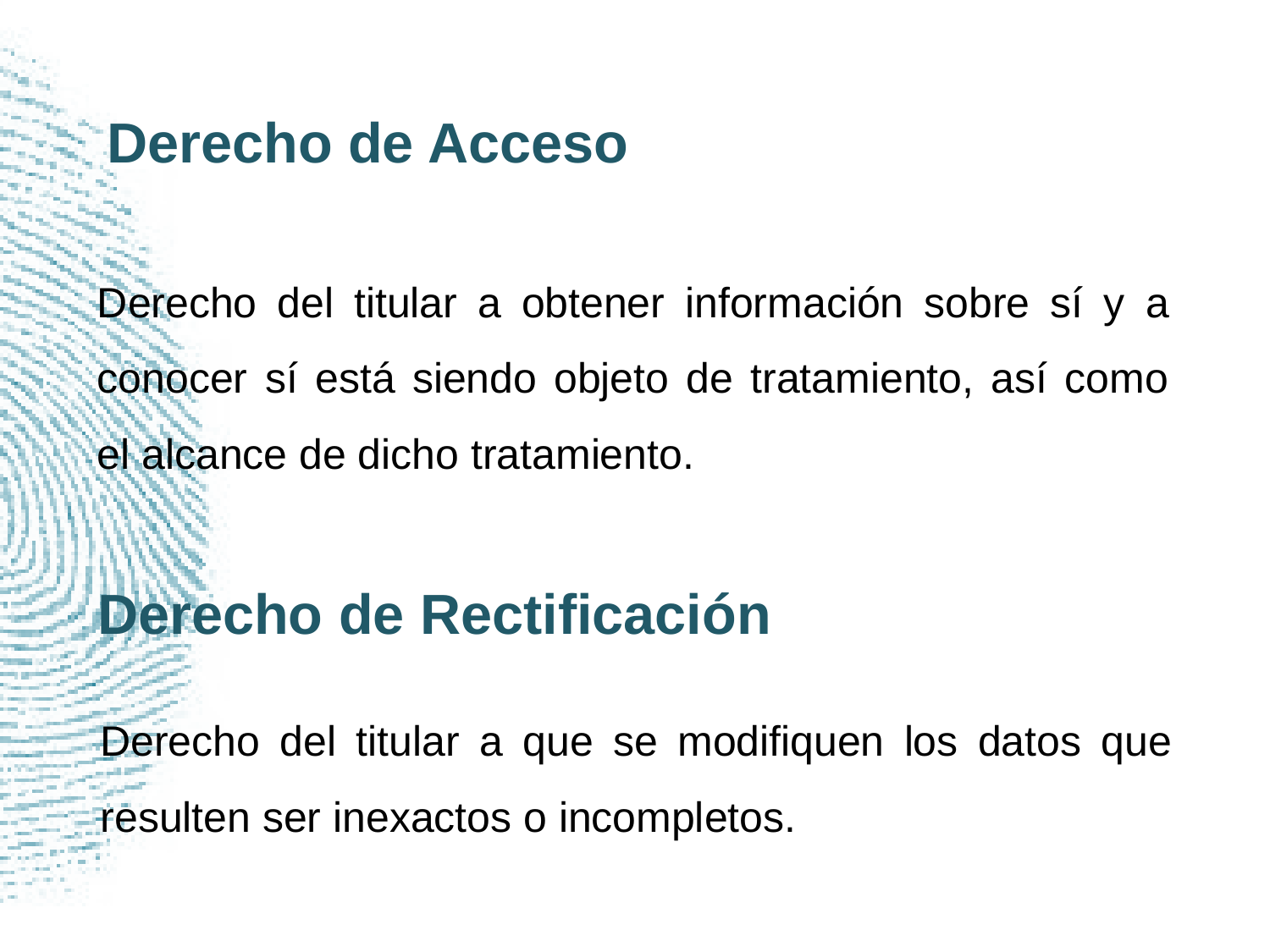

# Derecho de Acceso
Derecho del titular a obtener información sobre sí y a conocer sí está siendo objeto de tratamiento, así como el alcance de dicho tratamiento.
Derecho de Rectificación
Derecho del titular a que se modifiquen los datos que resulten ser inexactos o incompletos.